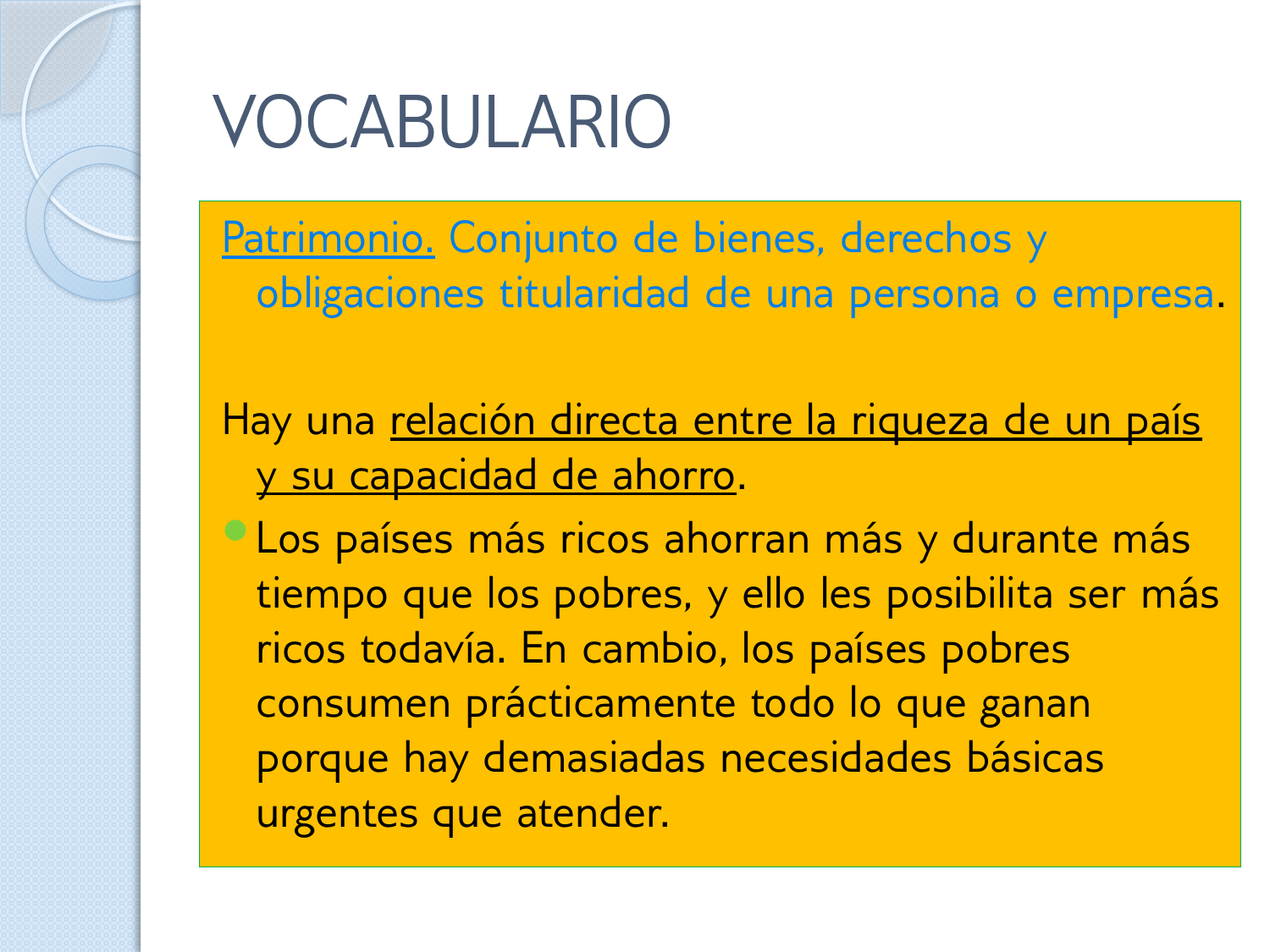

# VOCABULARIO
Patrimonio. Conjunto de bienes, derechos y obligaciones titularidad de una persona o empresa.

Hay una relación directa entre la riqueza de un país y su capacidad de ahorro.
Los países más ricos ahorran más y durante más tiempo que los pobres, y ello les posibilita ser más ricos todavía. En cambio, los países pobres consumen prácticamente todo lo que ganan porque hay demasiadas necesidades básicas urgentes que atender.